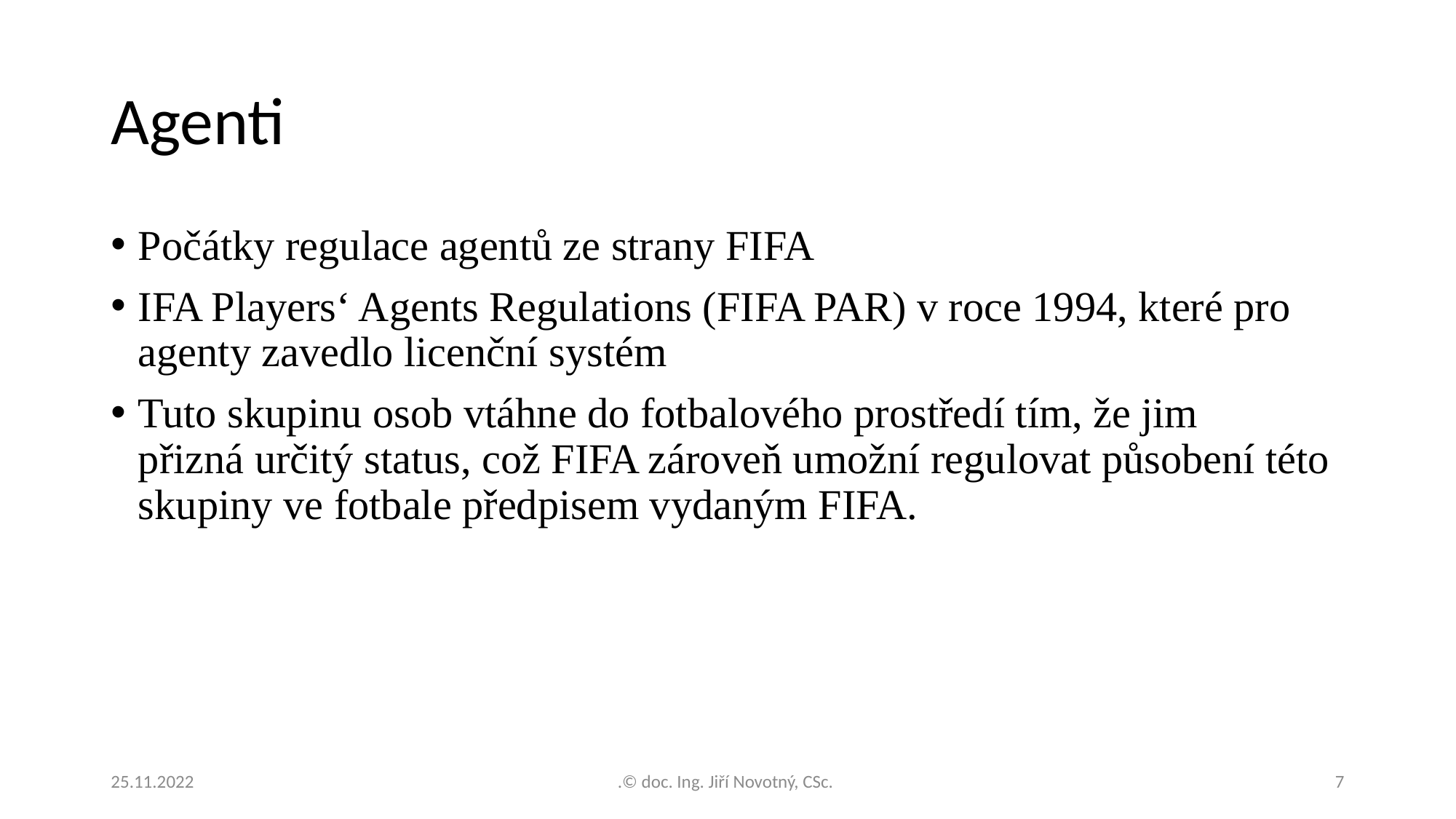

# Agenti
Počátky regulace agentů ze strany FIFA
IFA Players‘ Agents Regulations (FIFA PAR) v roce 1994, které pro agenty zavedlo licenční systém
Tuto skupinu osob vtáhne do fotbalového prostředí tím, že jim
přizná určitý status, což FIFA zároveň umožní regulovat působení této skupiny ve fotbale předpisem vydaným FIFA.

25.11.2022
.© doc. Ing. Jiří Novotný, CSc.
7